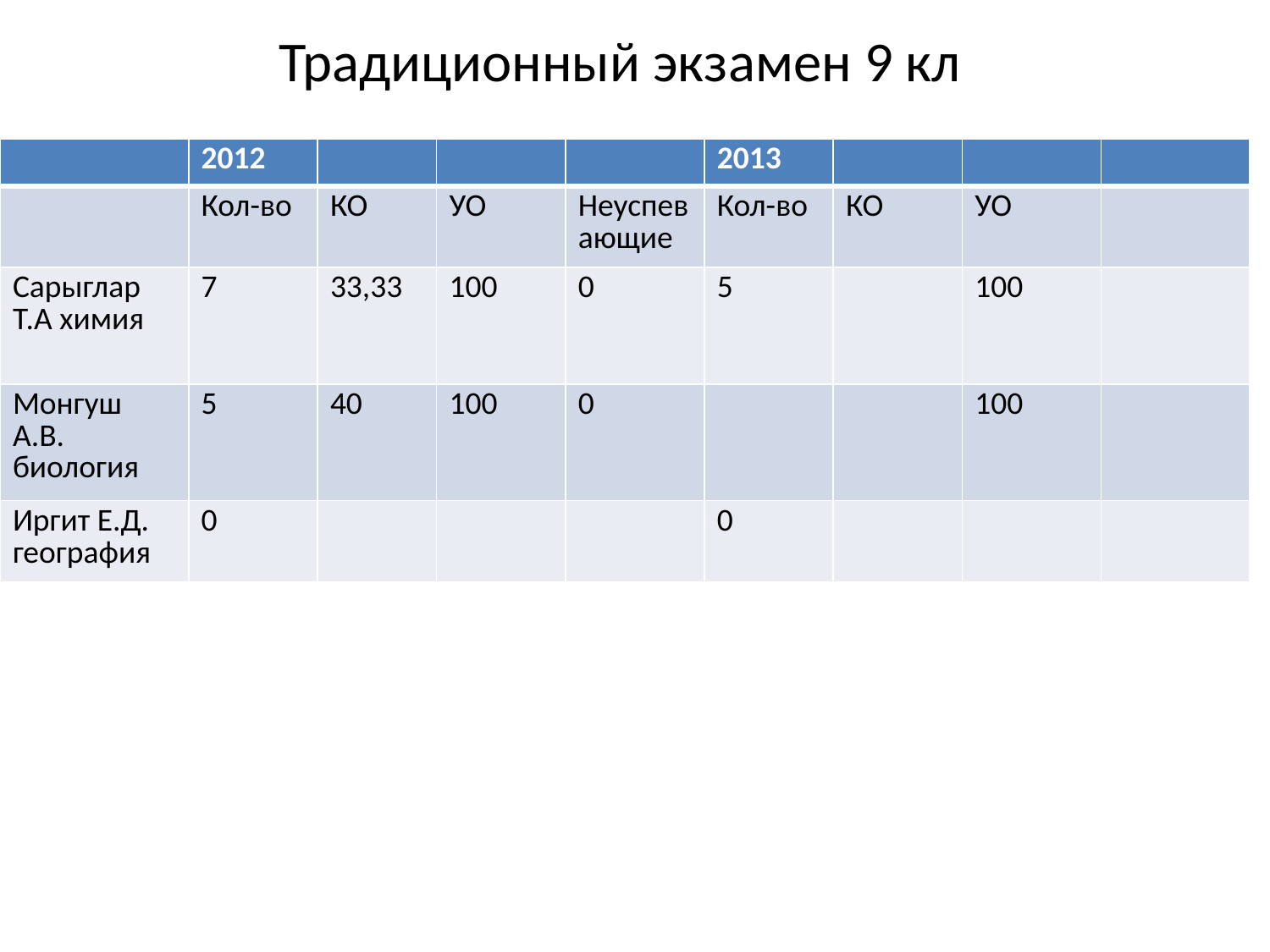

# Традиционный экзамен 9 кл
|  | 2012 |  |  |  | 2013 |  |  |  |
| --- | --- | --- | --- | --- | --- | --- | --- | --- |
|  | Кол-во | КО | УО | Неуспевающие | Кол-во | КО | УО |  |
| Сарыглар Т.А химия | 7 | 33,33 | 100 | 0 | 5 |  | 100 |  |
| Монгуш А.В. биология | 5 | 40 | 100 | 0 |  |  | 100 |  |
| Иргит Е.Д. география | 0 |  |  |  | 0 |  |  |  |